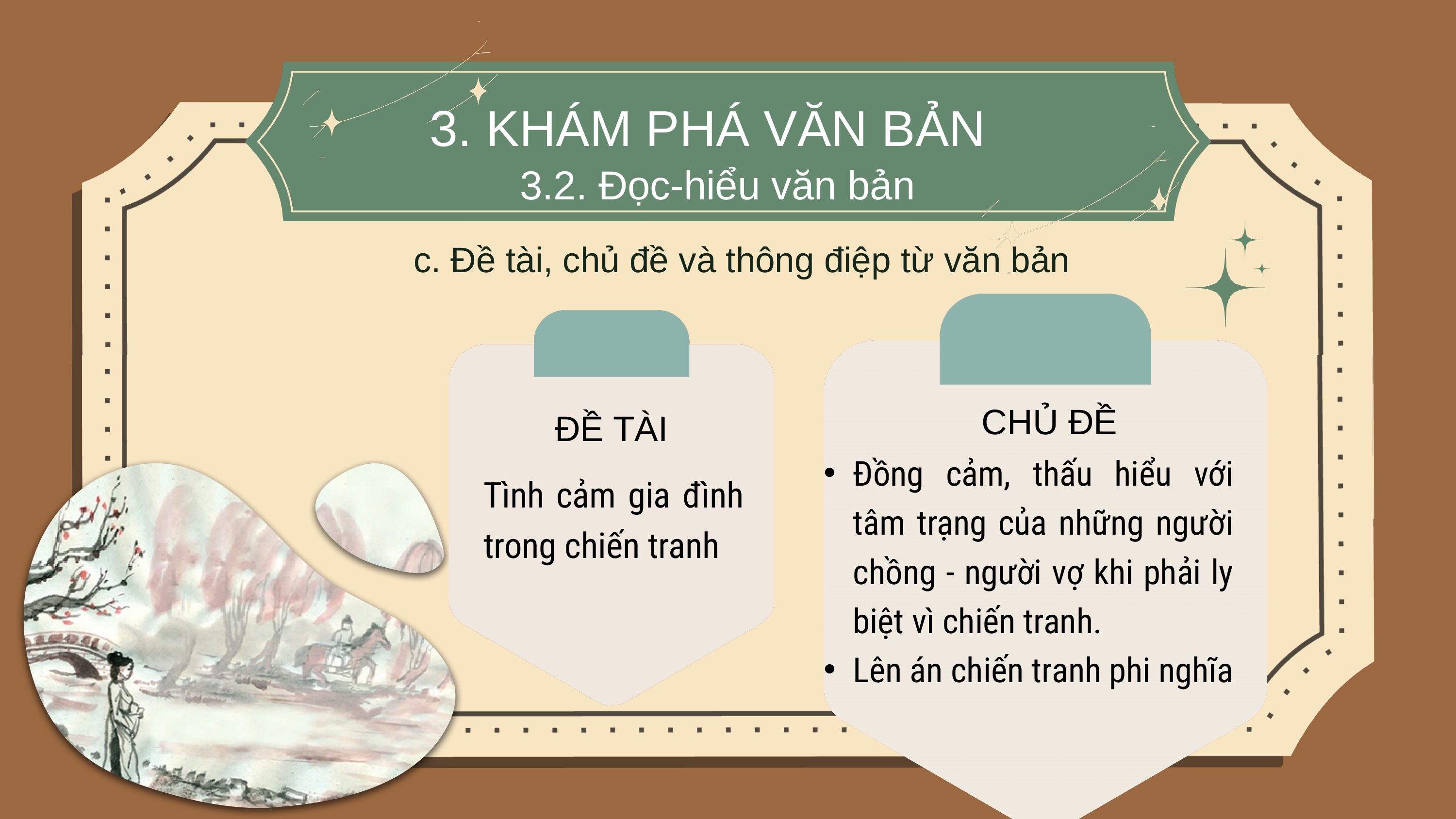

3. KHÁM PHÁ VĂN BẢN

3.2. Đọc-hiểu văn bản

c. Đề tài, chủ đề và thông điệp từ văn bản

CHỦ ĐỀ
ĐỀ TÀI
Đồng cảm, thấu hiểu với tâm trạng của những người chồng - người vợ khi phải ly biệt vì chiến tranh.
Lên án chiến tranh phi nghĩa

Tình cảm gia đình trong chiến tranh